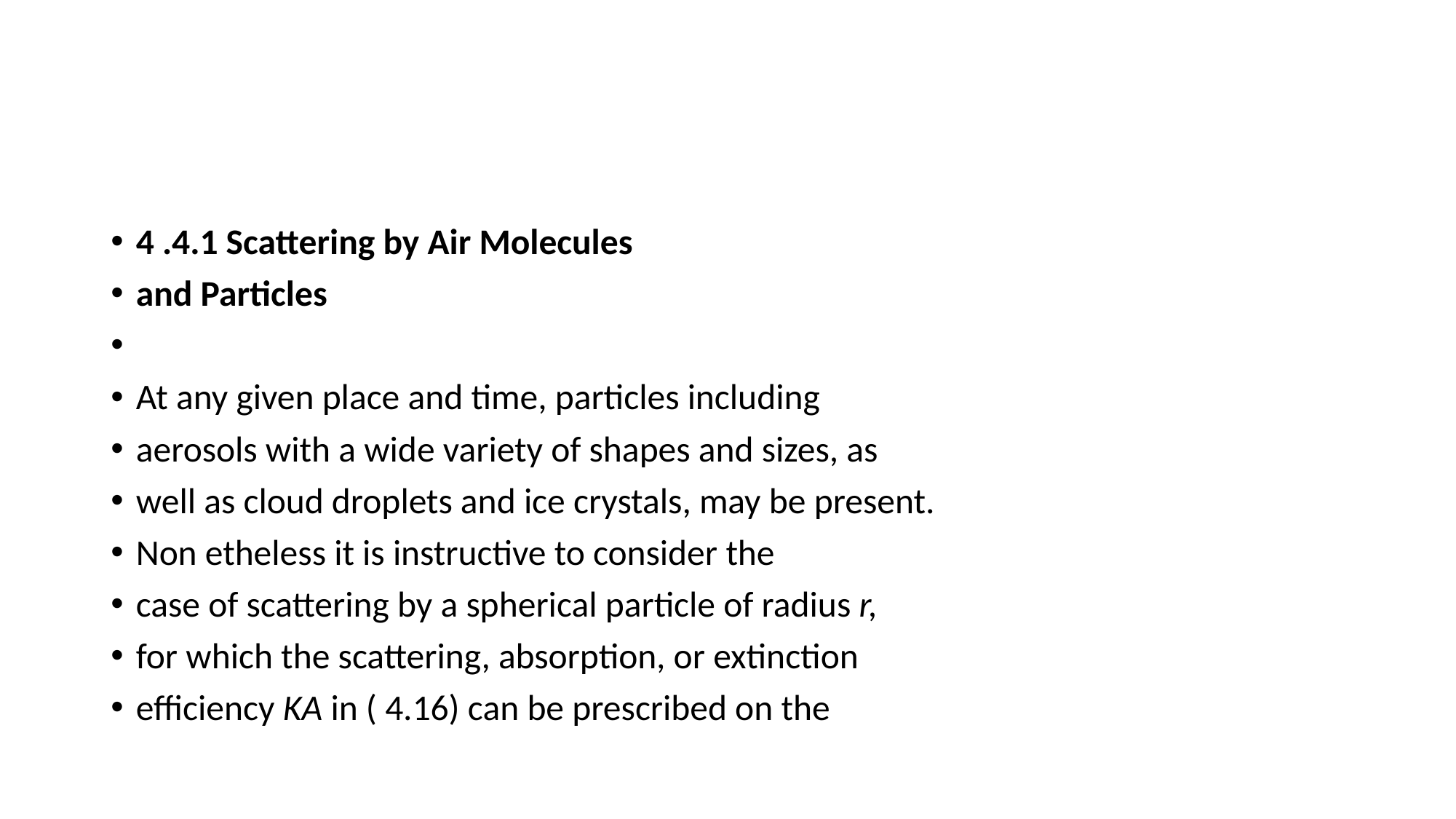

#
4 .4.1 Scattering by Air Molecules
and Particles

At any given place and time, particles including
aerosols with a wide variety of shapes and sizes, as
well as cloud droplets and ice crystals, may be present.
Non etheless it is instructive to consider the
case of scattering by a spherical particle of radius r,
for which the scattering, absorption, or extinction
efficiency KA in ( 4.16) can be prescribed on the